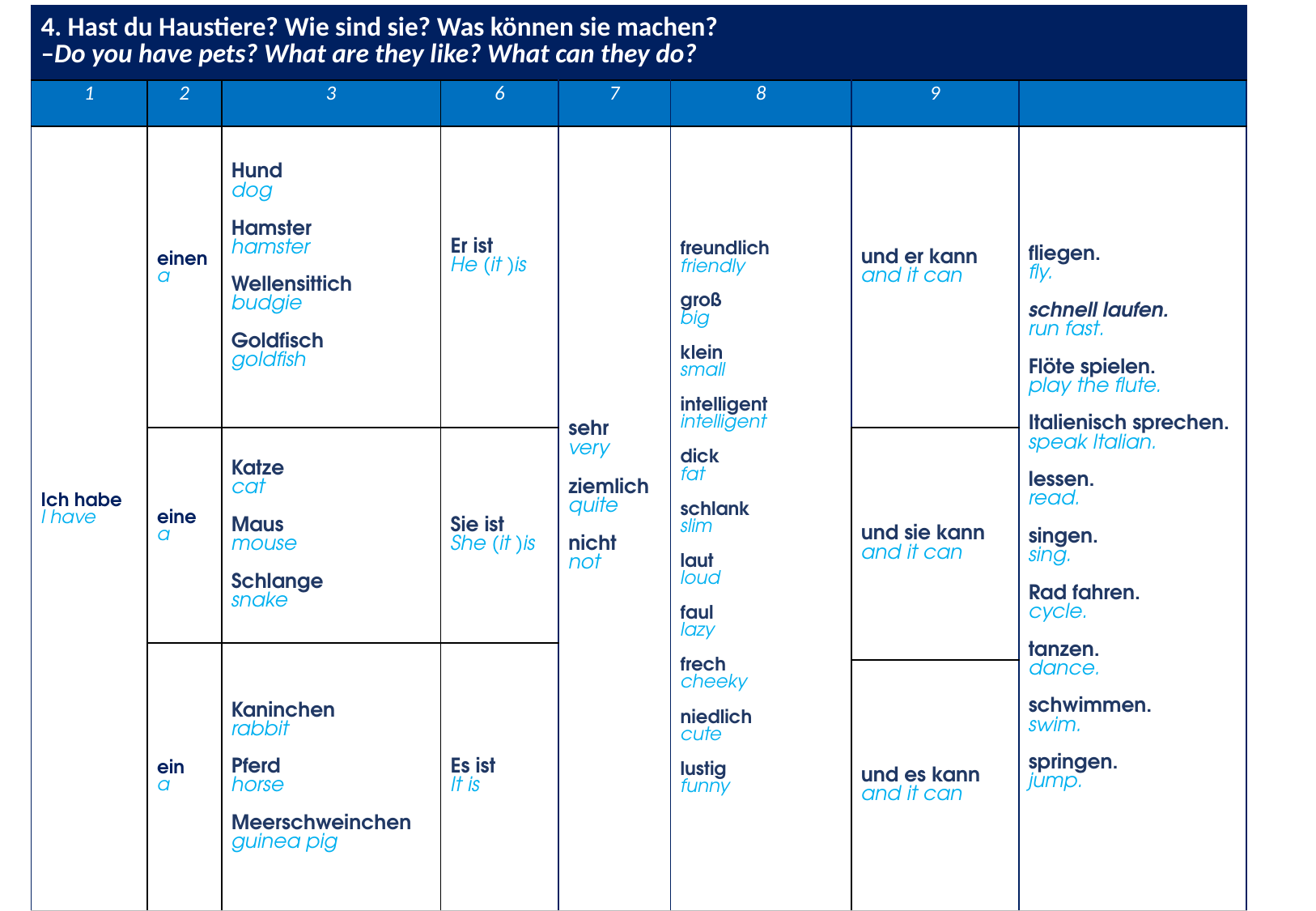

| 4. Hast du Haustiere? Wie sind sie? Was können sie machen? –Do you have pets? What are they like? What can they do? |  |  |  |  |  |  |  |
| --- | --- | --- | --- | --- | --- | --- | --- |
| 1 | 2 | 3 | 6 | 7 | 8 | 9 |  |
| Ich habe I have | einen a | Hund dog Hamster hamster Wellensittich budgie Goldfisch goldfish | Er ist He (it )is | sehr very ziemlich quite nicht not | freundlich friendly groß big klein small intelligent intelligent dick fat schlank slim laut loud faul lazy frech cheeky niedlich cute lustig funny | und er kann and it can | fliegen. fly. schnell laufen. run fast. Flöte spielen. play the flute. Italienisch sprechen. speak Italian. lessen. read. singen. sing. Rad fahren. cycle. tanzen. dance. schwimmen. swim. springen. jump. |
|  | eine a | Katze cat Maus mouse Schlange snake | Sie ist She (it )is |  | keine a | und sie kann and it can |  |
|  | ein a | Kaninchen rabbit Pferd horse Meerschweinchen guinea pig | Es ist It is |  |  |  |  |
|  | ein a | Handy mobile phone Keyboard keyboard Skateboard skateboard |  |  | kein a | und es kann and it can |  |